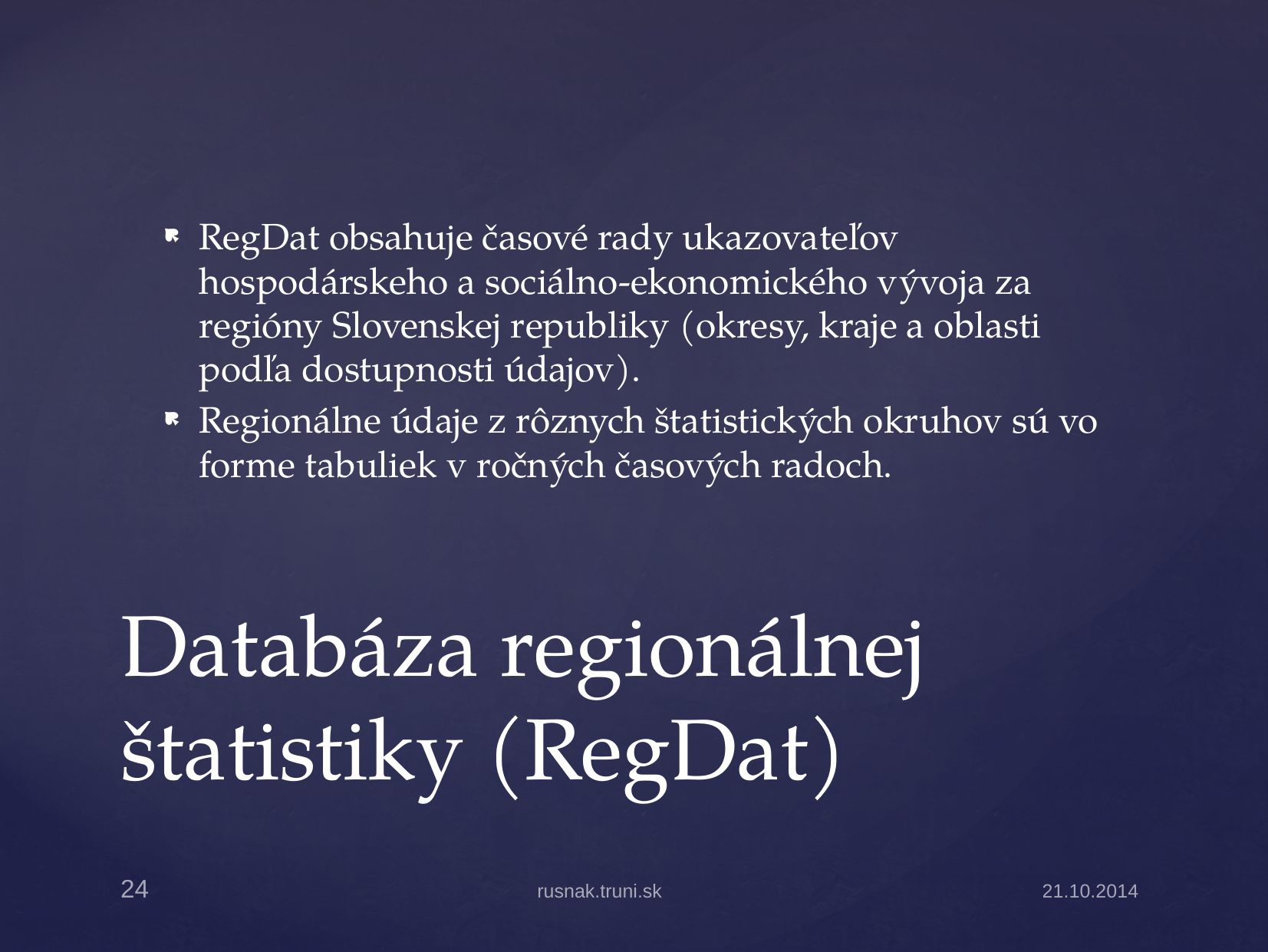

RegDat obsahuje časové rady ukazovateľov hospodárskeho a sociálno-ekonomického vývoja za regióny Slovenskej republiky (okresy, kraje a oblasti podľa dostupnosti údajov).
Regionálne údaje z rôznych štatistických okruhov sú vo forme tabuliek v ročných časových radoch.
# Databáza regionálnej štatistiky (RegDat)
24
rusnak.truni.sk
21.10.2014